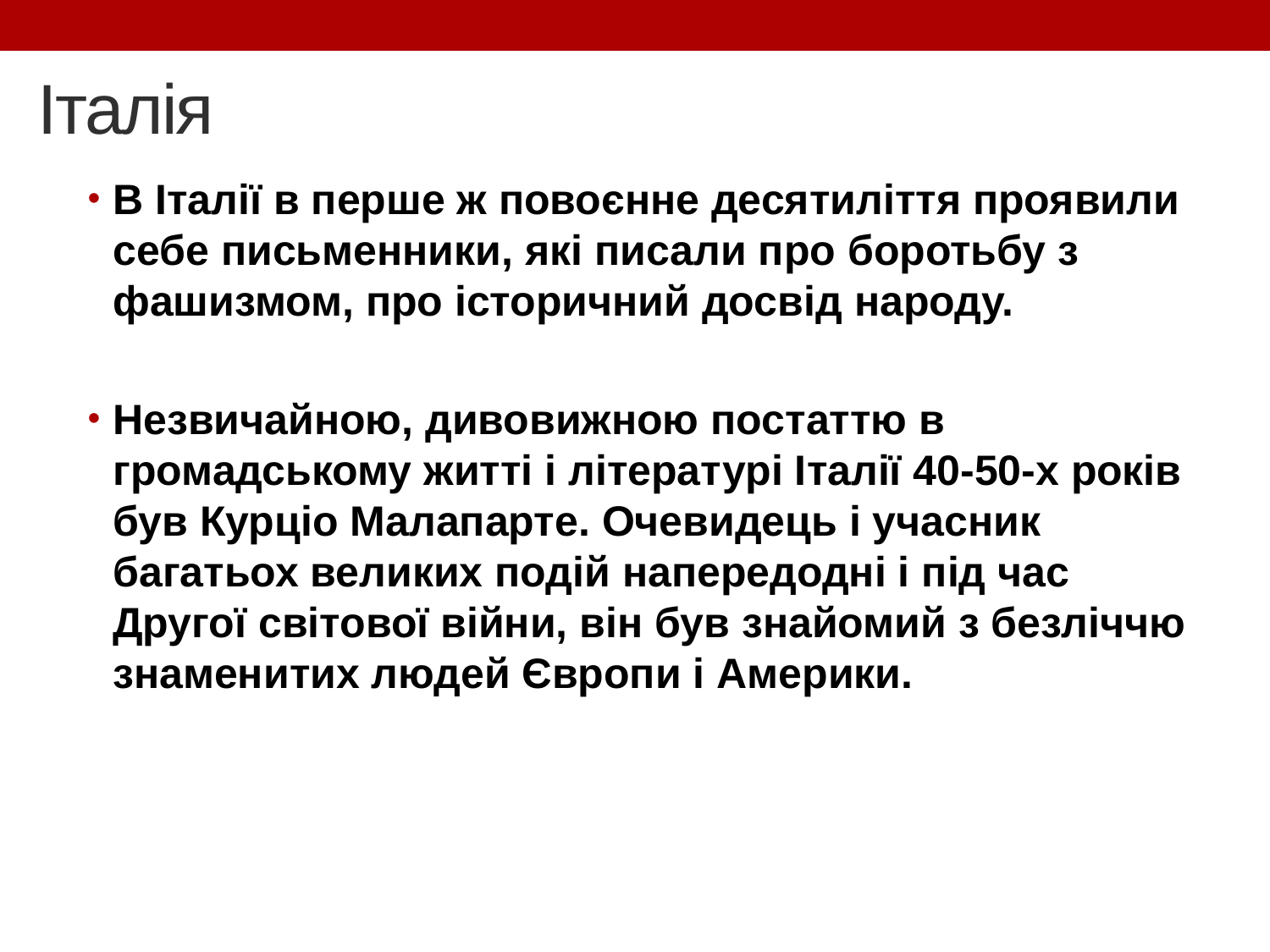

# Італія
В Італії в перше ж повоєнне десятиліття проявили себе письменники, які писали про боротьбу з фашизмом, про історичний досвід народу.

Незвичайною, дивовижною постаттю в громадському житті і літературі Італії 40-50-х років був Курціо Малапарте. Очевидець і учасник багатьох великих подій напередодні і під час Другої світової війни, він був знайомий з безліччю знаменитих людей Європи і Америки.